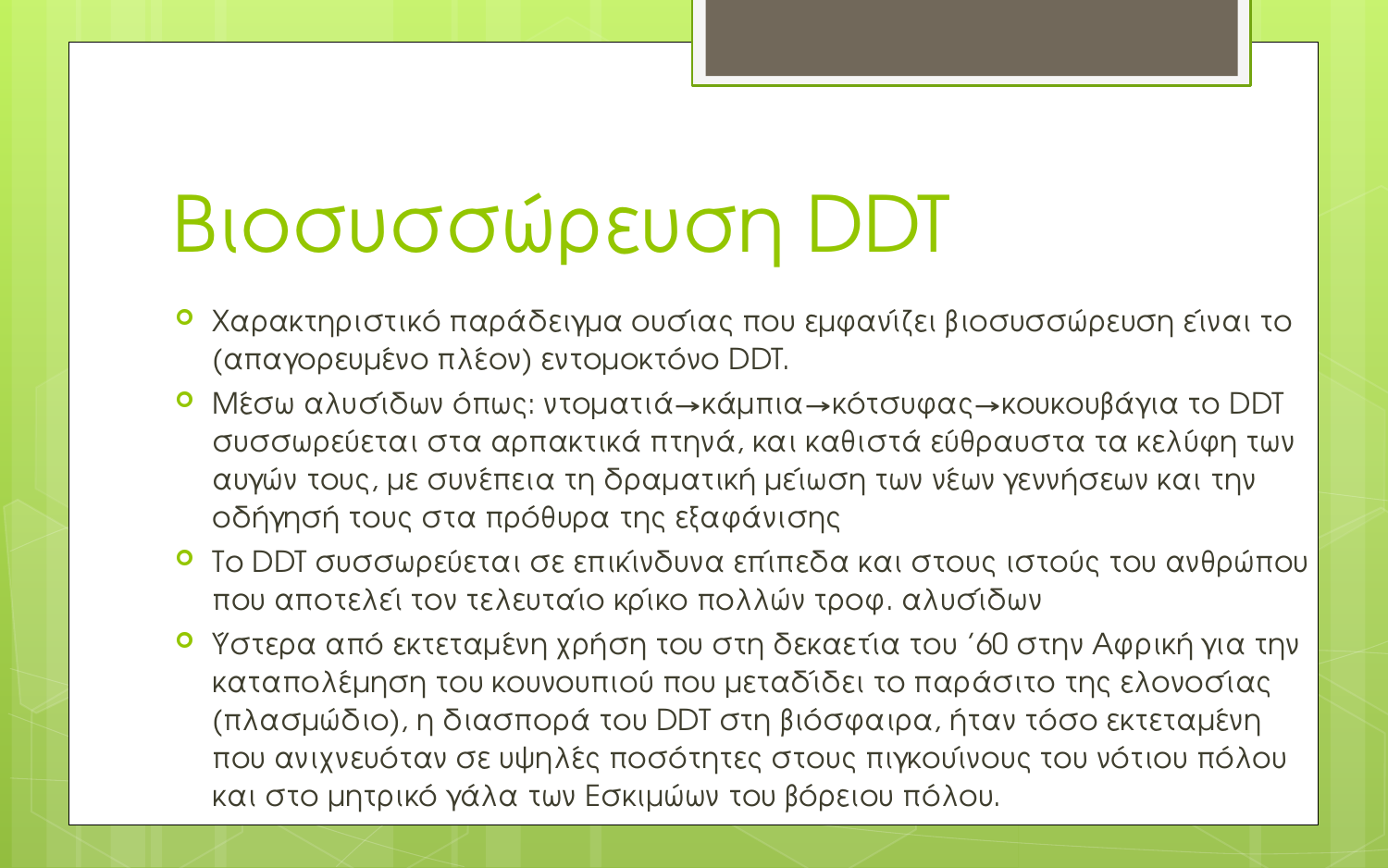

# Βιοσυσσώρευση DDT
Χαρακτηριστικό παράδειγμα ουσίας που εμφανίζει βιοσυσσώρευση είναι το (απαγορευμένο πλέον) εντομοκτόνο DDT.
Μέσω αλυσίδων όπως: ντοματιά→κάμπια→κότσυφας→κουκουβάγια το DDT συσσωρεύεται στα αρπακτικά πτηνά, και καθιστά εύθραυστα τα κελύφη των αυγών τους, με συνέπεια τη δραματική μείωση των νέων γεννήσεων και την οδήγησή τους στα πρόθυρα της εξαφάνισης
Το DDT συσσωρεύεται σε επικίνδυνα επίπεδα και στους ιστούς του ανθρώπου που αποτελεί τον τελευταίο κρίκο πολλών τροφ. αλυσίδων
Ύστερα από εκτεταμένη χρήση του στη δεκαετία του ’60 στην Αφρική για την καταπολέμηση του κουνουπιού που μεταδίδει το παράσιτο της ελονοσίας (πλασμώδιο), η διασπορά του DDT στη βιόσφαιρα, ήταν τόσο εκτεταμένη που ανιχνευόταν σε υψηλές ποσότητες στους πιγκουίνους του νότιου πόλου και στο μητρικό γάλα των Εσκιμώων του βόρειου πόλου.